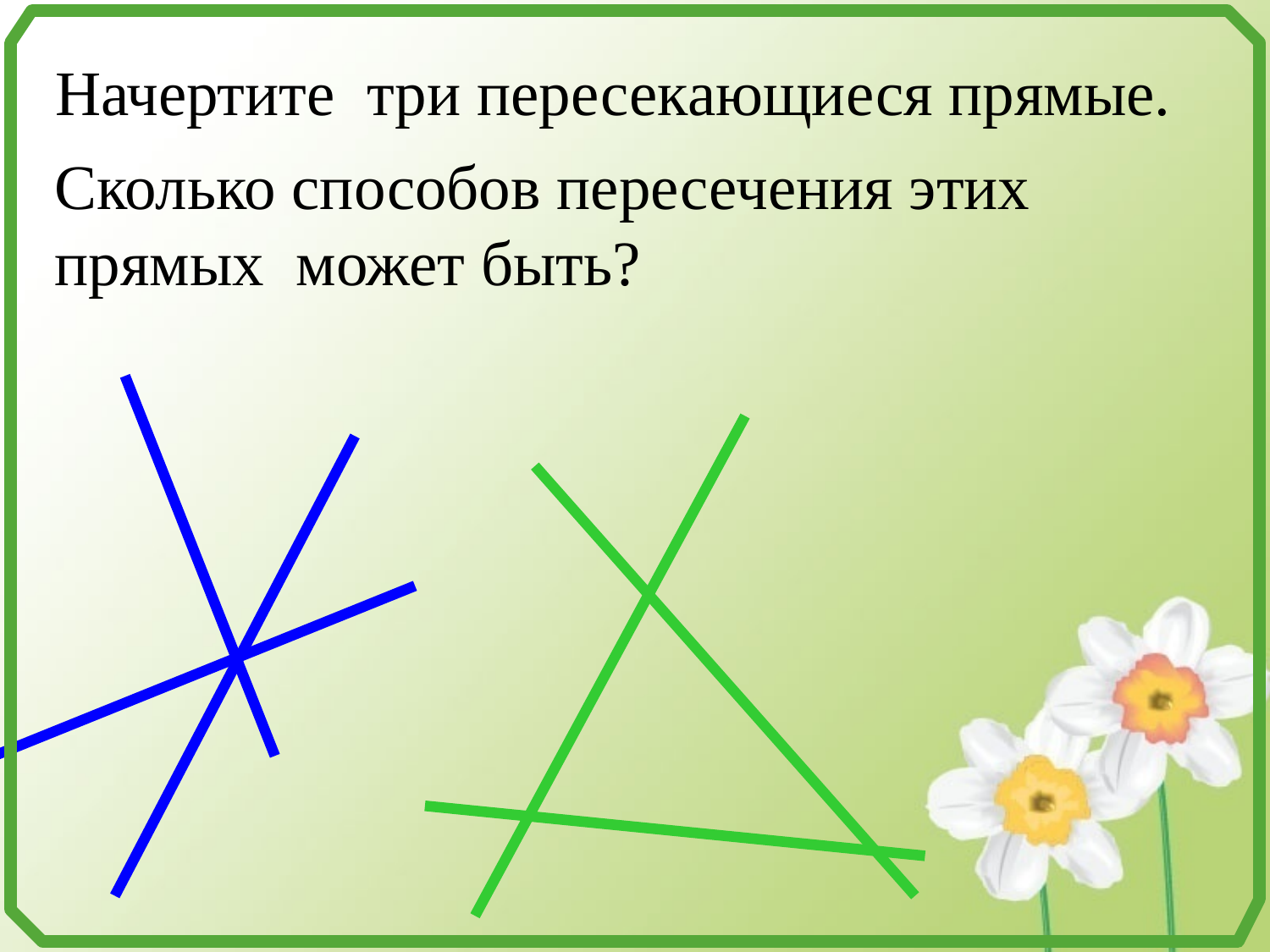

Начертите  три пересекающиеся прямые.
Сколько способов пересечения этих прямых  может быть?